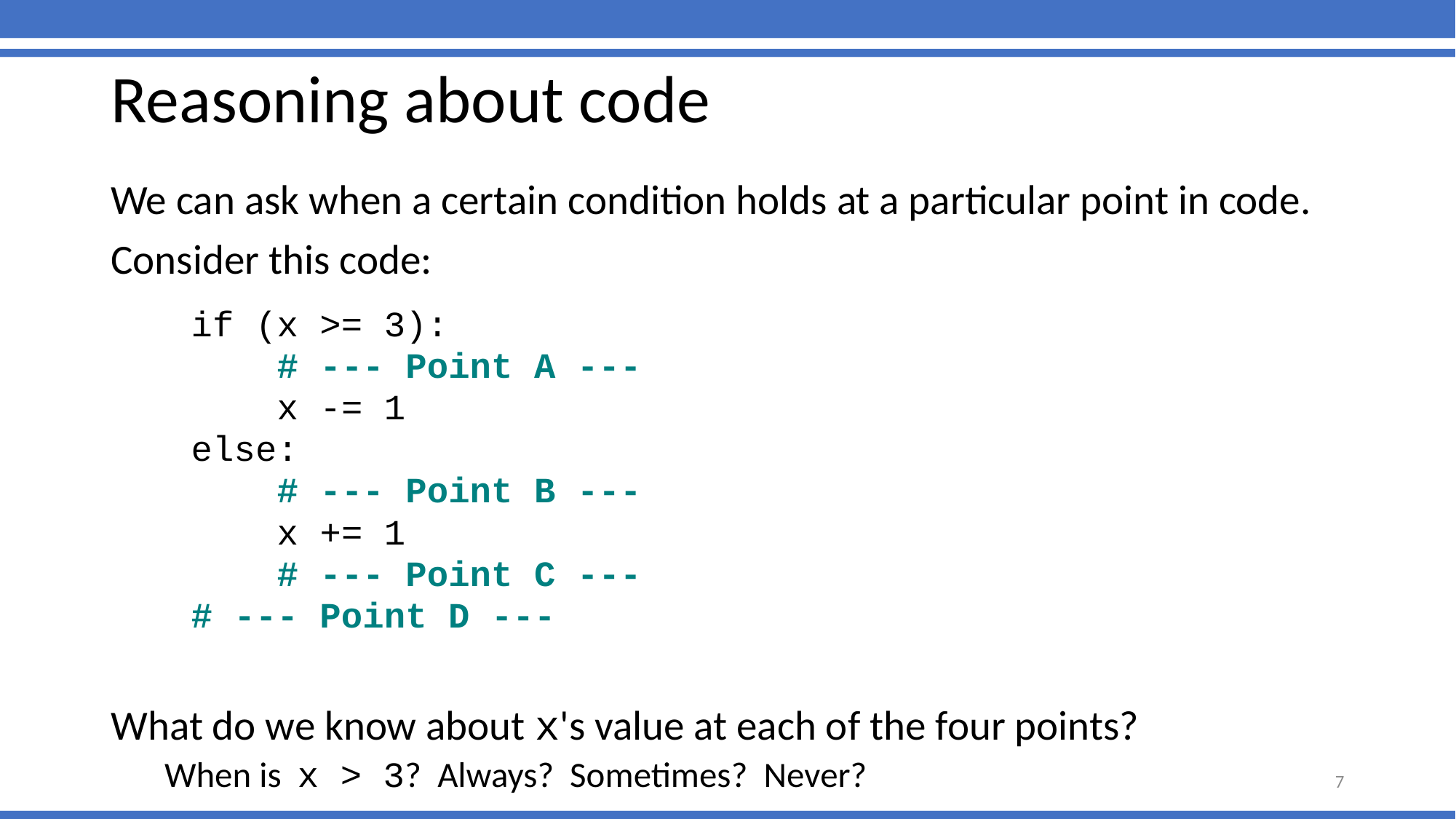

Reasoning about code
We can ask when a certain condition holds at a particular point in code.
Consider this code:

	if (x >= 3):
	    # --- Point A ---
	    x -= 1
	else:
	    # --- Point B ---
	    x += 1
	    # --- Point C ---
	# --- Point D ---

What do we know about x's value at each of the four points?
When is  x > 3?  Always?  Sometimes?  Never?
7